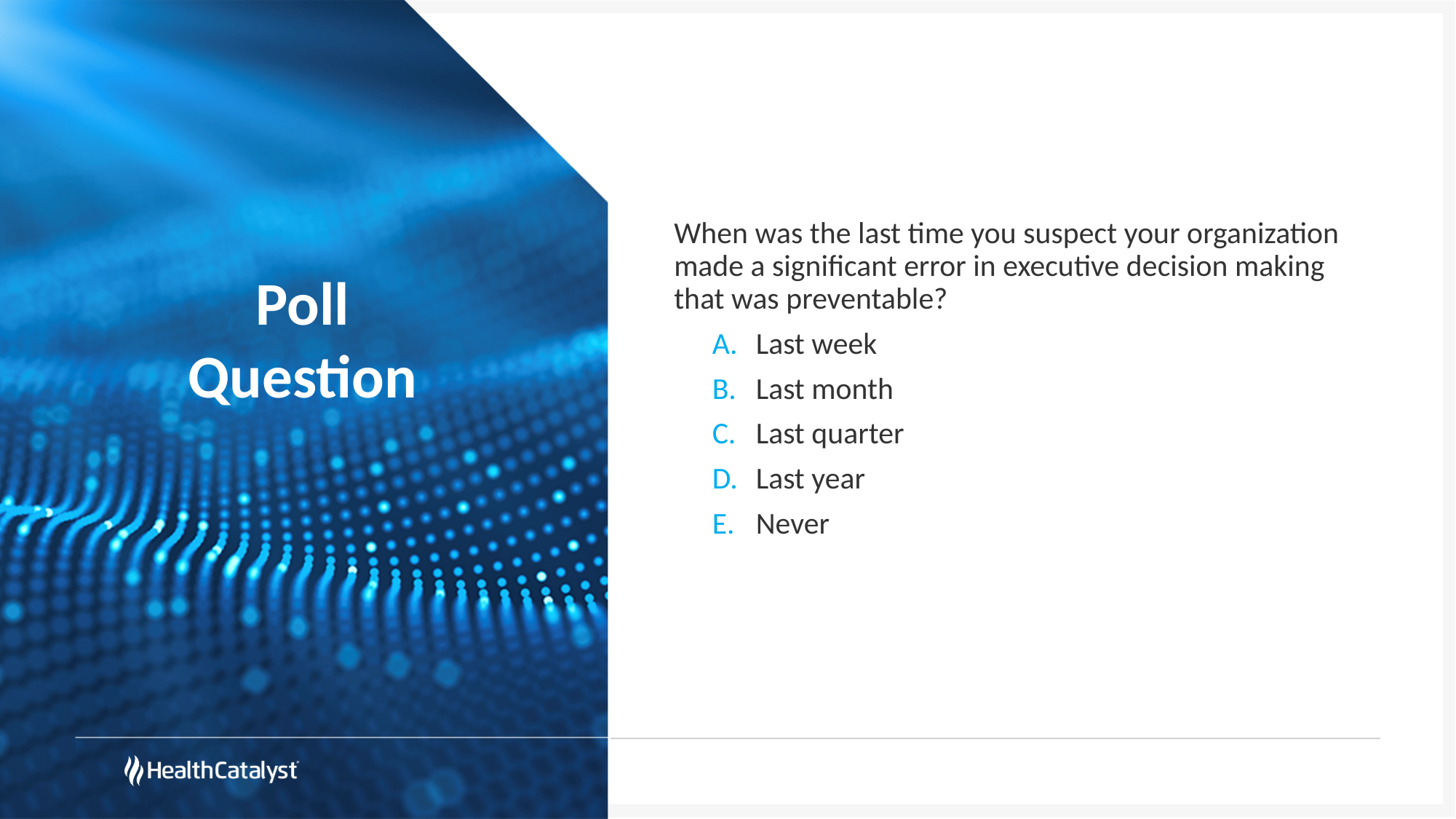

When was the last time you suspect your organization made a significant error in executive decision making that was preventable?
Last week
Last month
Last quarter
Last year
Never